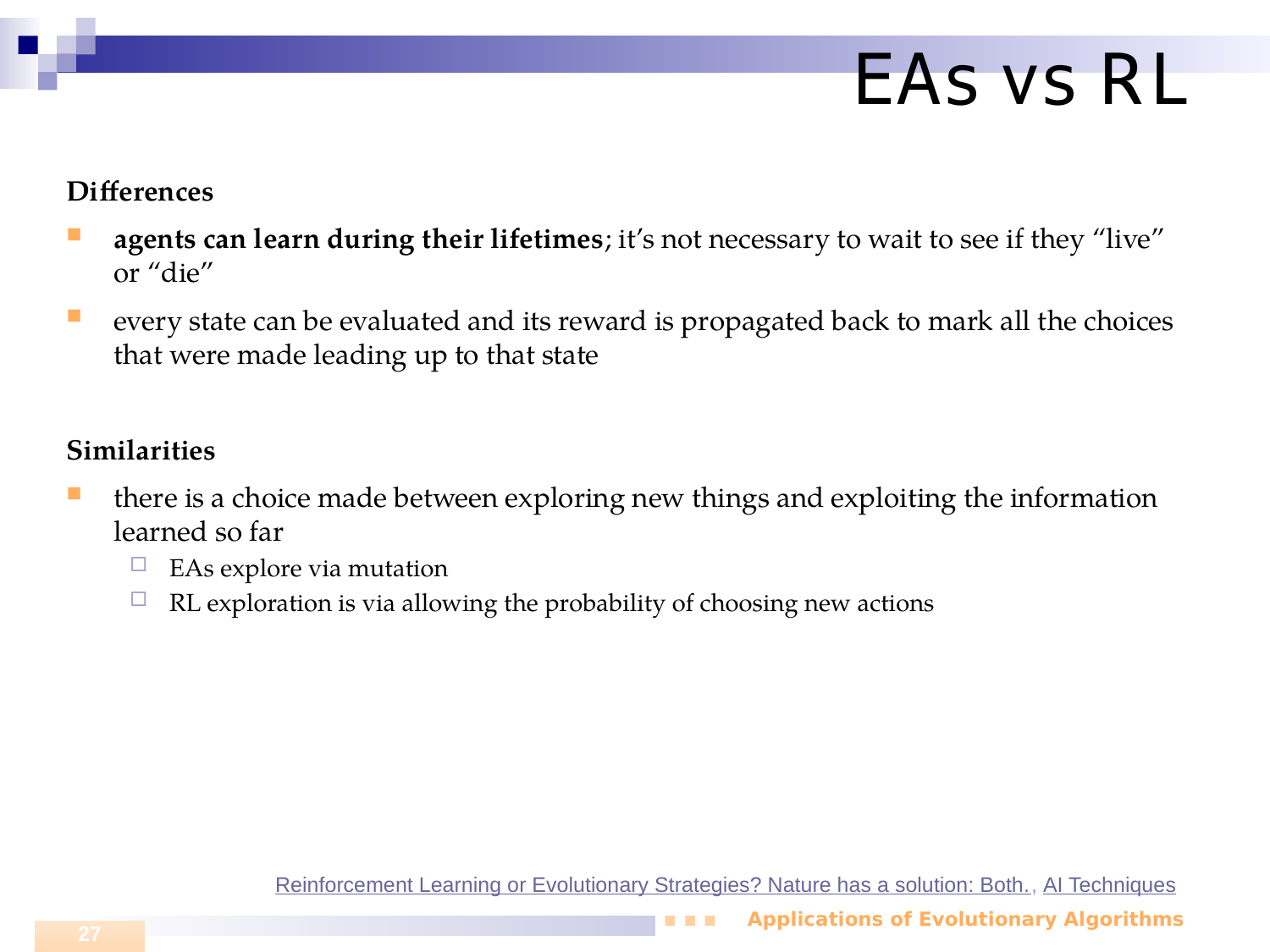

# EAs vs RL
Differences
agents can learn during their lifetimes; it’s not necessary to wait to see if they “live” or “die”
every state can be evaluated and its reward is propagated back to mark all the choices that were made leading up to that state

Similarities
there is a choice made between exploring new things and exploiting the information learned so far
EAs explore via mutation
RL exploration is via allowing the probability of choosing new actions
Reinforcement Learning or Evolutionary Strategies? Nature has a solution: Both., AI Techniques